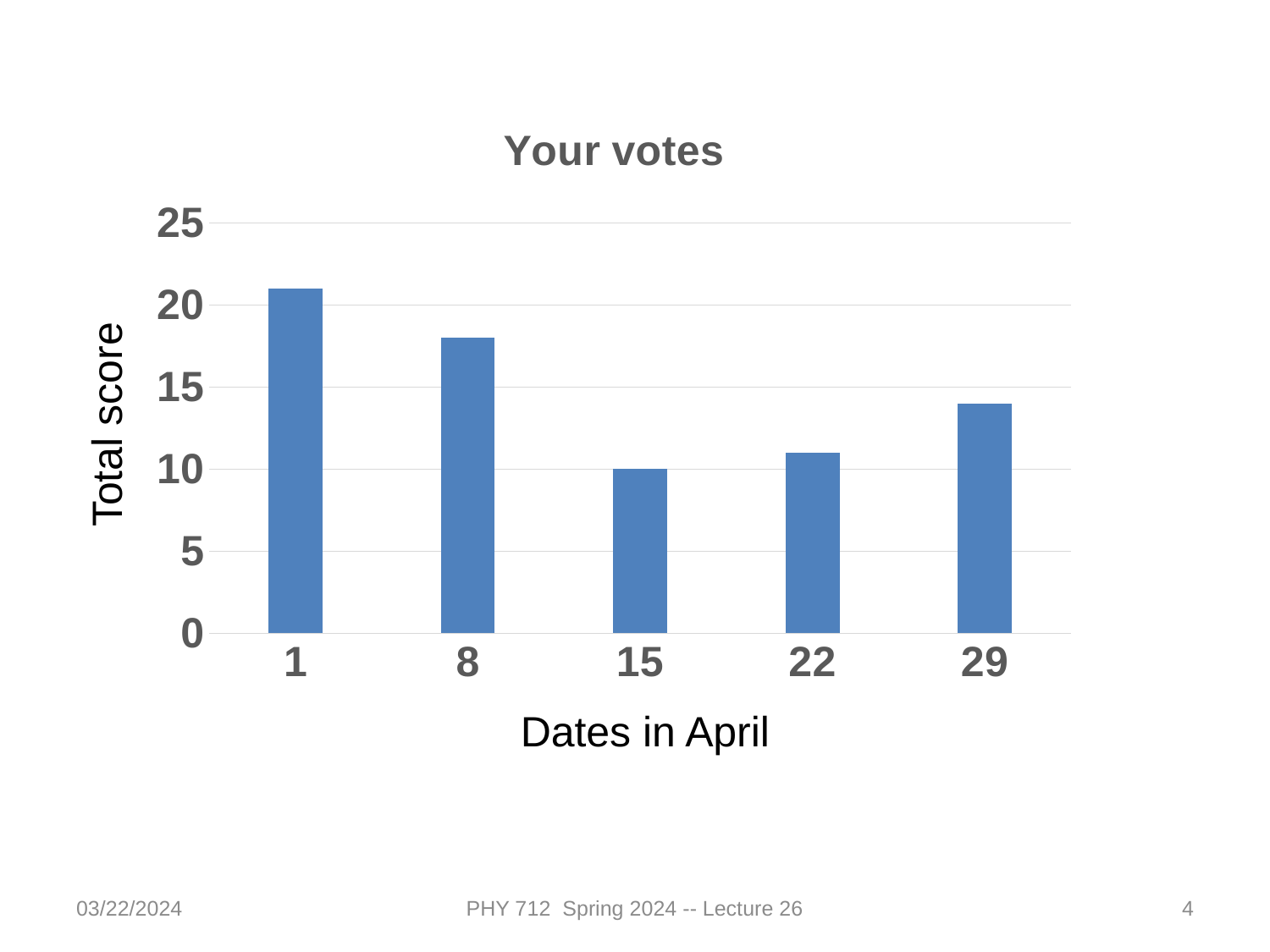

### Chart: Your votes

| Category |  |
|---|---|
| 1 | 21.0 |
| 8 | 18.0 |
| 15 | 10.0 |
| 22 | 11.0 |
| 29 | 14.0 |
Total score
Dates in April
03/22/2024
PHY 712  Spring 2024 -- Lecture 26
4